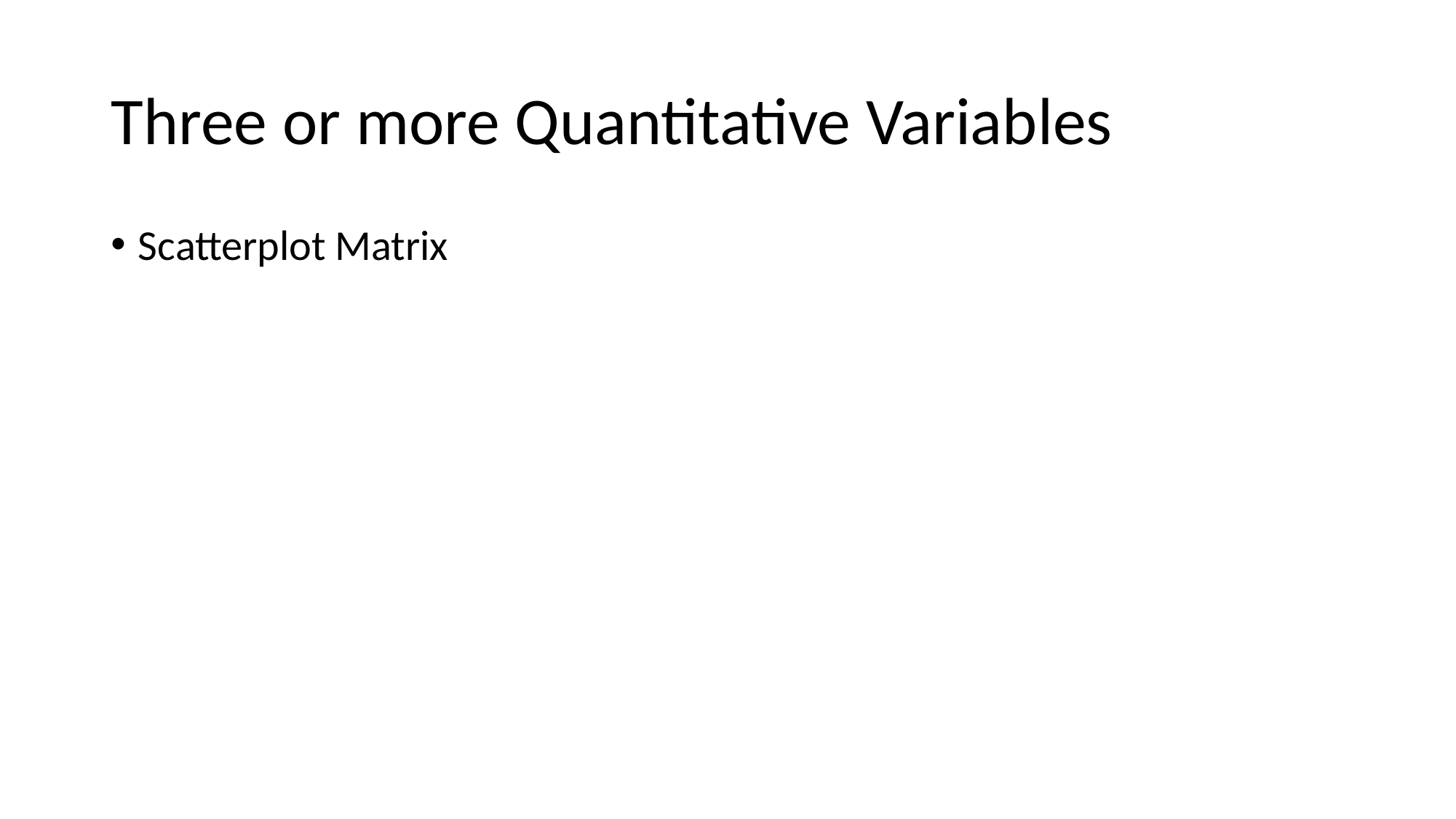

# Three or more Quantitative Variables
Scatterplot Matrix